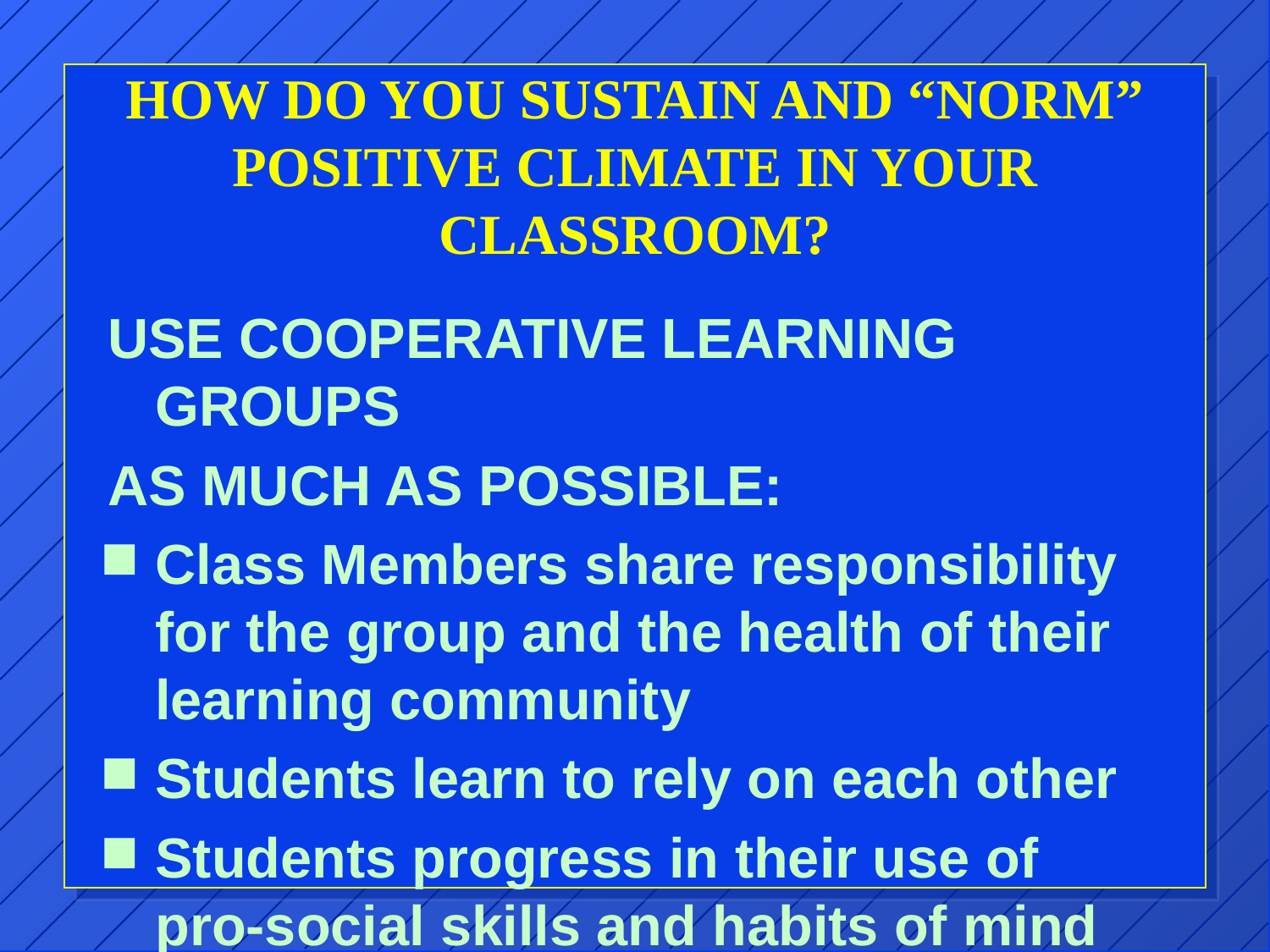

# HOW DO YOU SUSTAIN AND “NORM” POSITIVE CLIMATE IN YOUR CLASSROOM?
USE COOPERATIVE LEARNING GROUPS
AS MUCH AS POSSIBLE:
Class Members share responsibility for the group and the health of their learning community
Students learn to rely on each other
Students progress in their use of pro-social skills and habits of mind